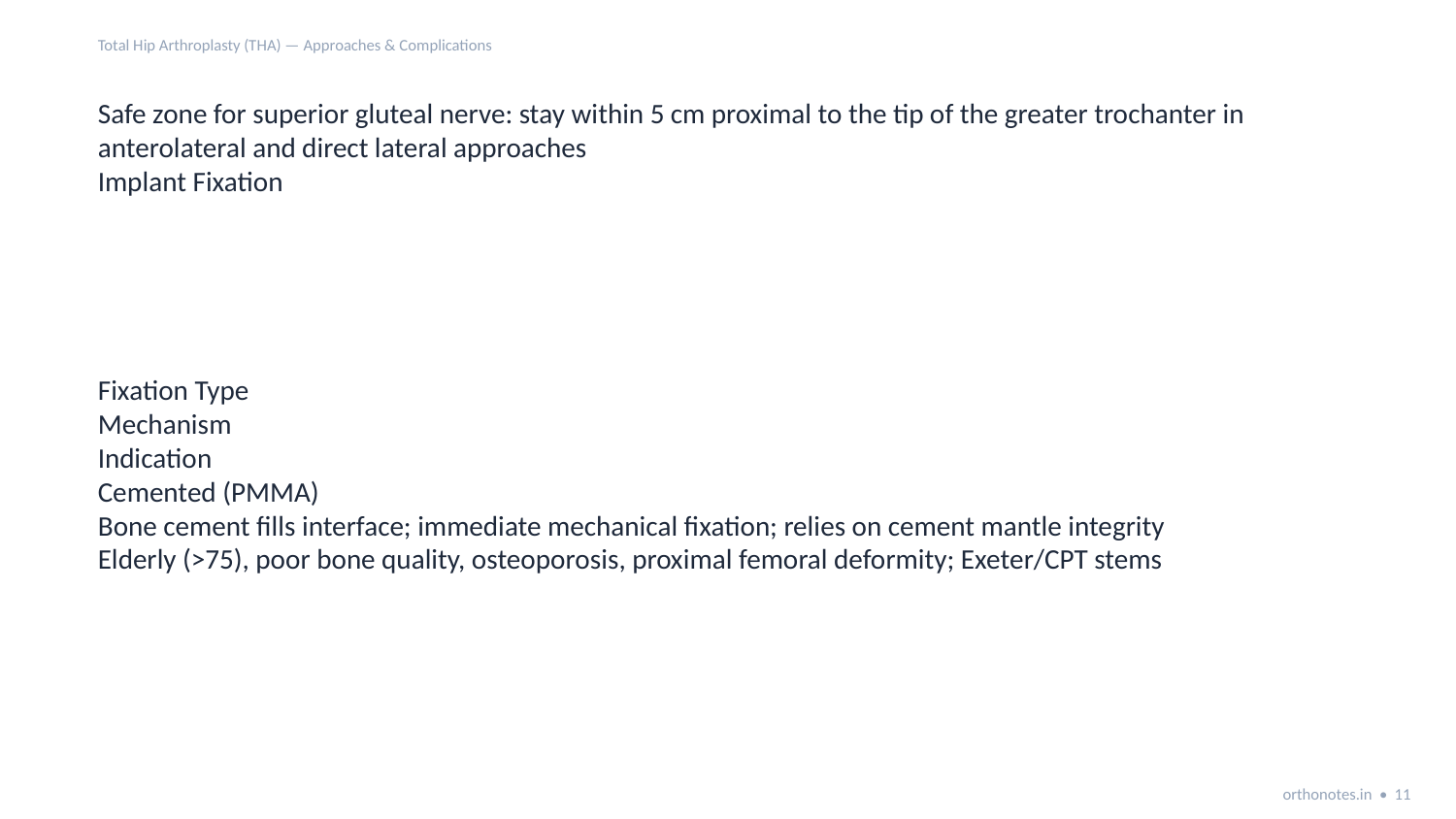

Total Hip Arthroplasty (THA) — Approaches & Complications
Safe zone for superior gluteal nerve: stay within 5 cm proximal to the tip of the greater trochanter in anterolateral and direct lateral approaches
Implant Fixation
Fixation Type
Mechanism
Indication
Cemented (PMMA)
Bone cement fills interface; immediate mechanical fixation; relies on cement mantle integrity
Elderly (>75), poor bone quality, osteoporosis, proximal femoral deformity; Exeter/CPT stems
orthonotes.in  •  11